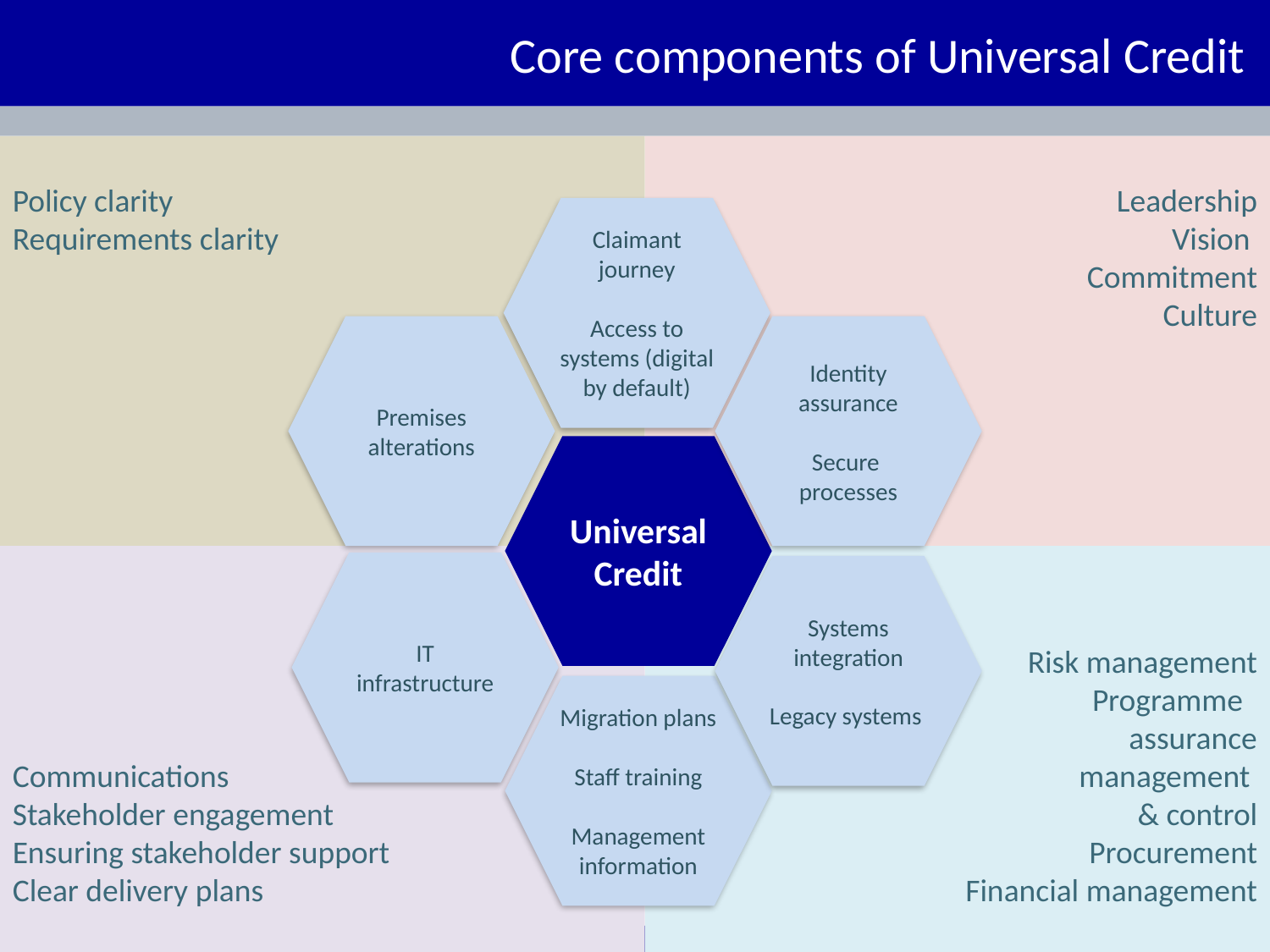

# Core components of Universal Credit

Policy clarity
Requirements clarity

Leadership
Vision
Commitment
Culture
Claimant journey

Access to systems (digital by default)
Premises alterations
Identity assurance

Secure
processes
Universal Credit
Communications
Stakeholder engagement
Ensuring stakeholder support
Clear delivery plans

Risk management
Programme
assurance
management
& control
Procurement
Financial management

IT infrastructure
Systems integration

Legacy systems
Migration plans

Staff training

Management information